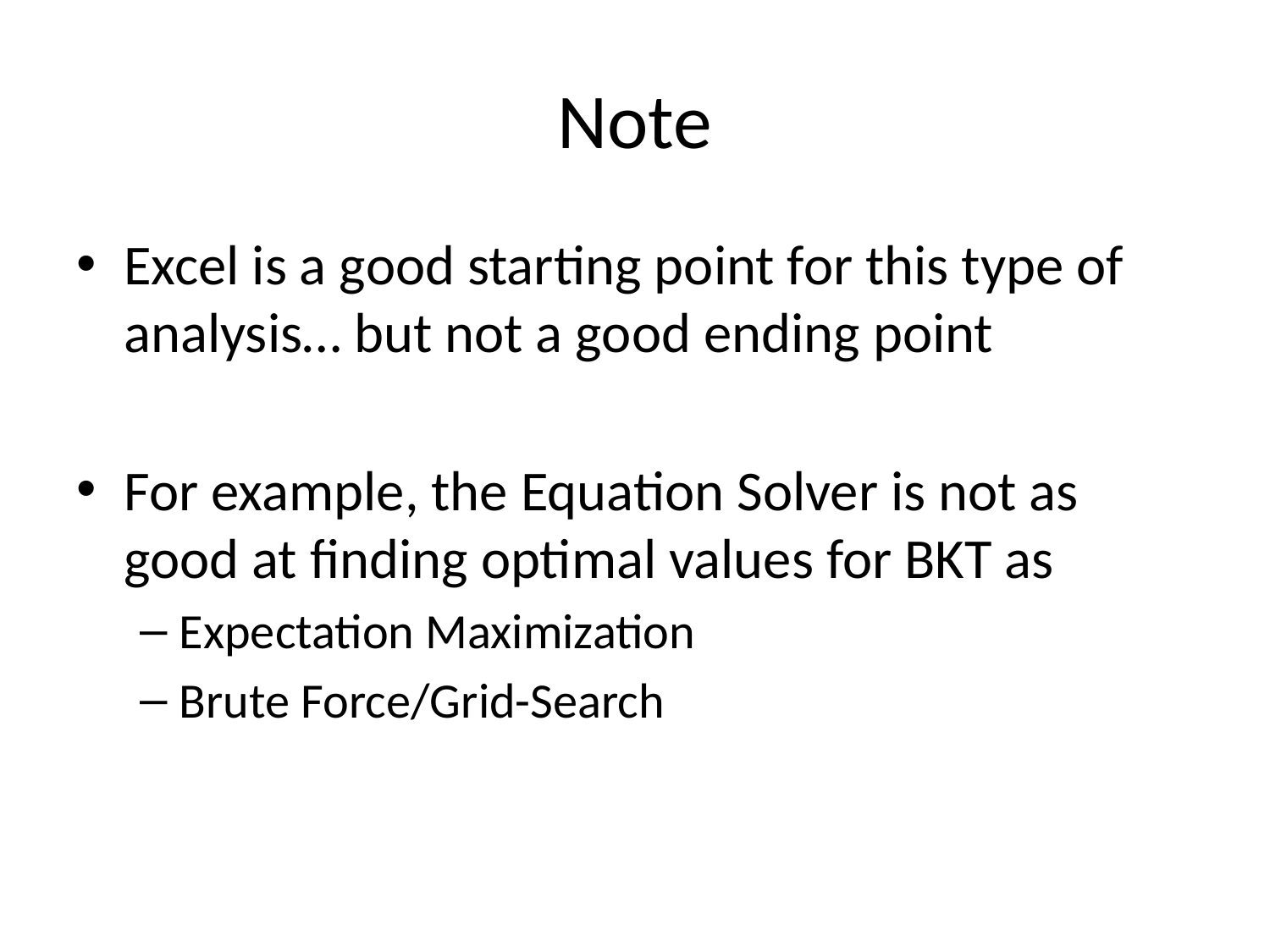

# Note
Excel is a good starting point for this type of analysis… but not a good ending point

For example, the Equation Solver is not as good at finding optimal values for BKT as
Expectation Maximization
Brute Force/Grid-Search